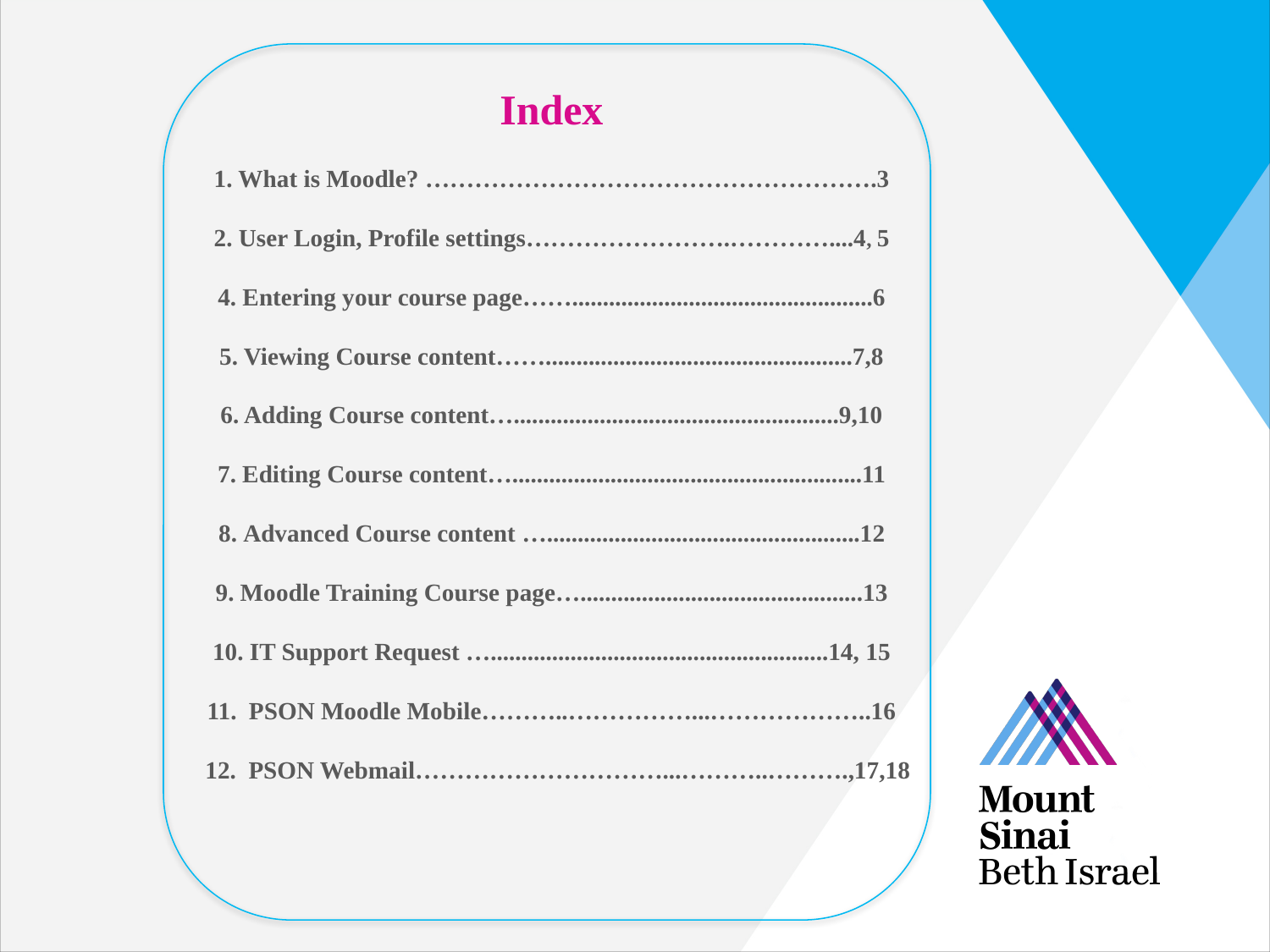

# Index 1. What is Moodle? ……………………………………………….3 2. User Login, Profile settings…………………….…………....4, 5 4. Entering your course page…….................................................6 5. Viewing Course content……..................................................7,8 6. Adding Course content….....................................................9,10 7. Editing Course content….........................................................11 8. Advanced Course content …...................................................12 9. Moodle Training Course page…..............................................13 10. IT Support Request ….......................................................14, 15 11.  PSON Moodle Mobile………..……………...………………..16   12.  PSON Webmail…………………………...………..……….,17,18